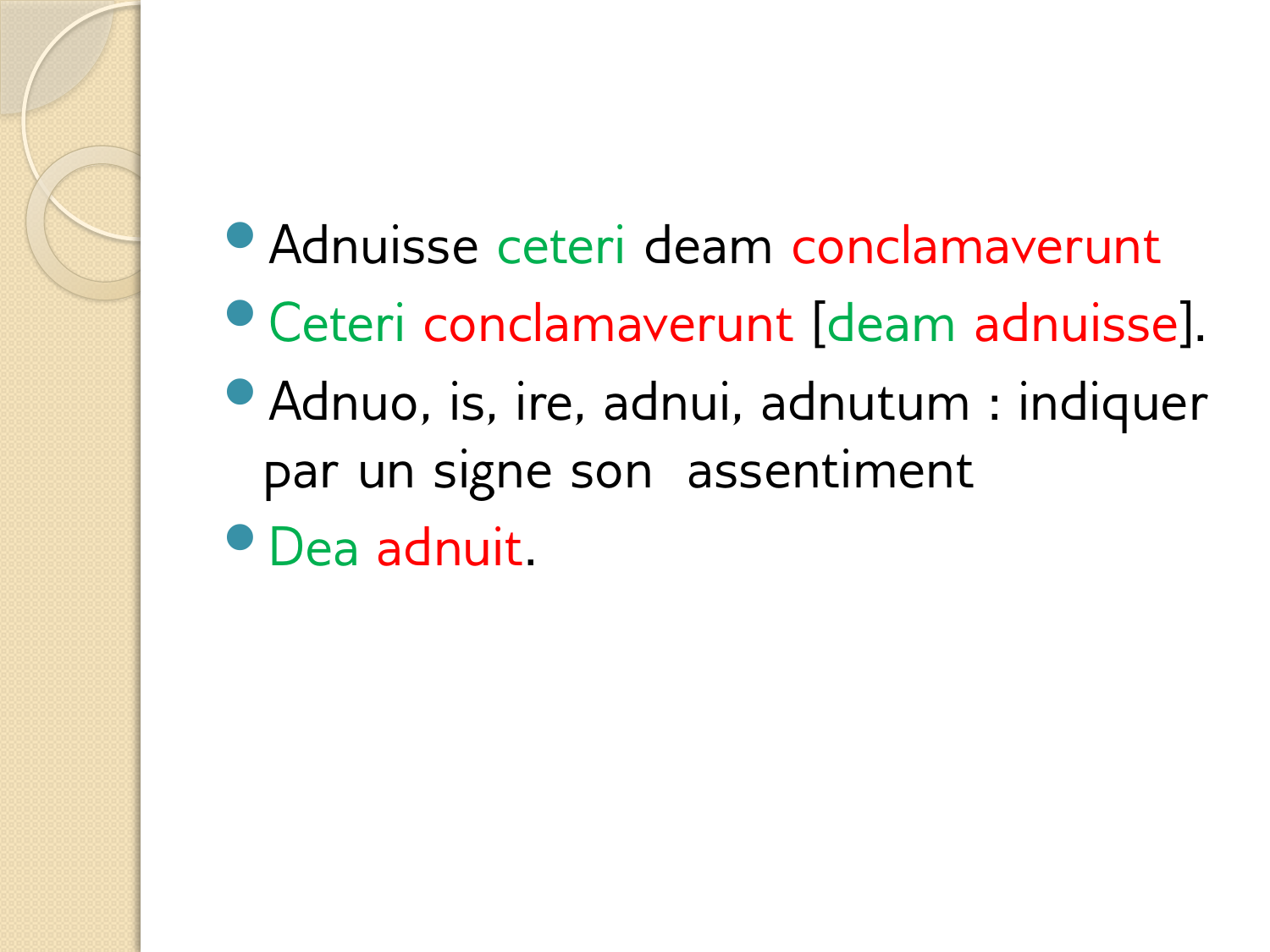

#
Adnuisse ceteri deam conclamaverunt
Ceteri conclamaverunt [deam adnuisse].
Adnuo, is, ire, adnui, adnutum : indiquer par un signe son  assentiment
Dea adnuit.